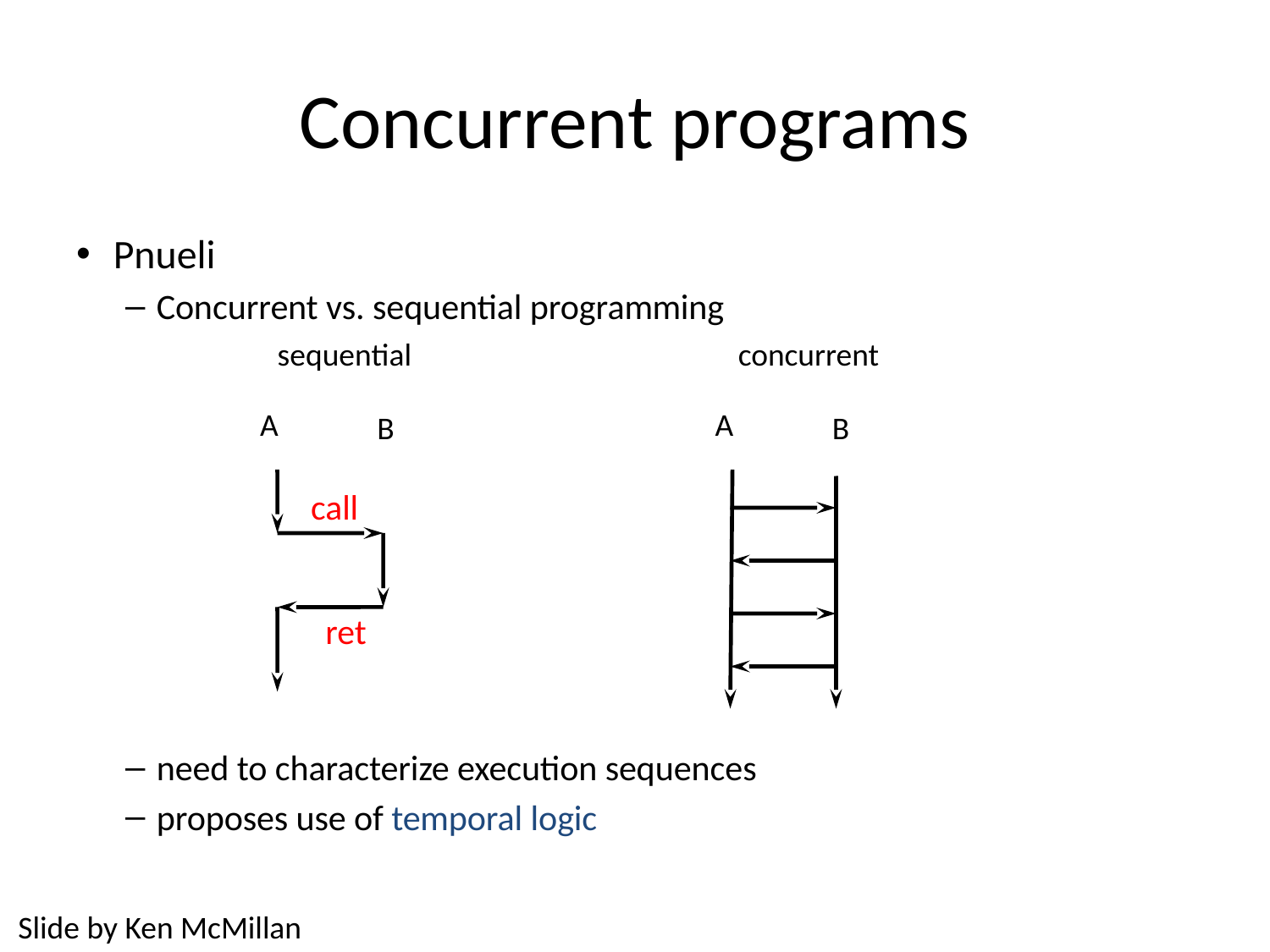

# Concurrent programs
Pnueli
Concurrent vs. sequential programming

need to characterize execution sequences
proposes use of temporal logic
sequential
concurrent
A
A
B
B

call

ret

Slide by Ken McMillan